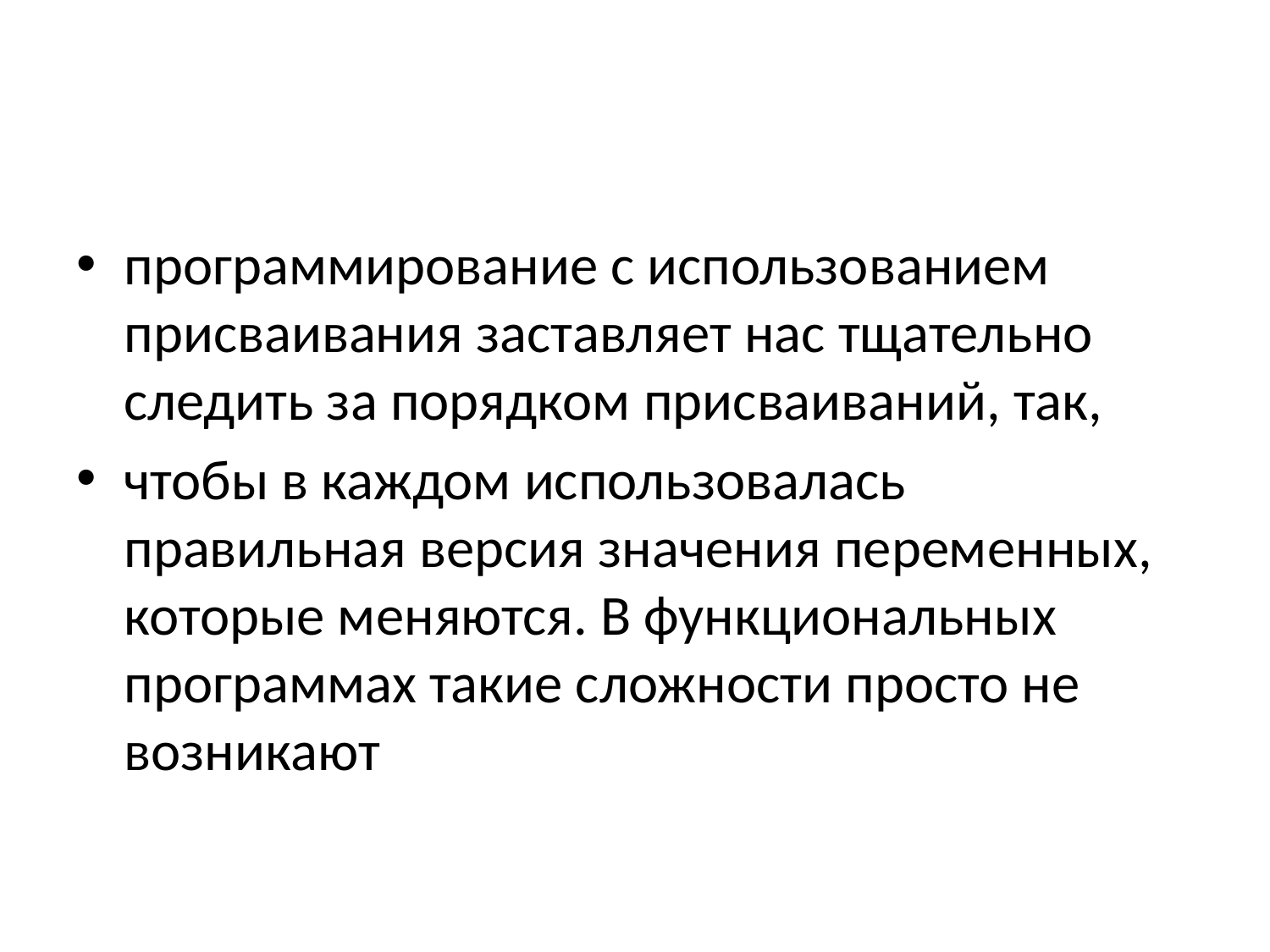

#
программирование с использованием присваивания заставляет нас тщательно следить за порядком присваиваний, так,
чтобы в каждом использовалась правильная версия значения переменных, которые меняются. В функциональных программах такие сложности просто не возникают